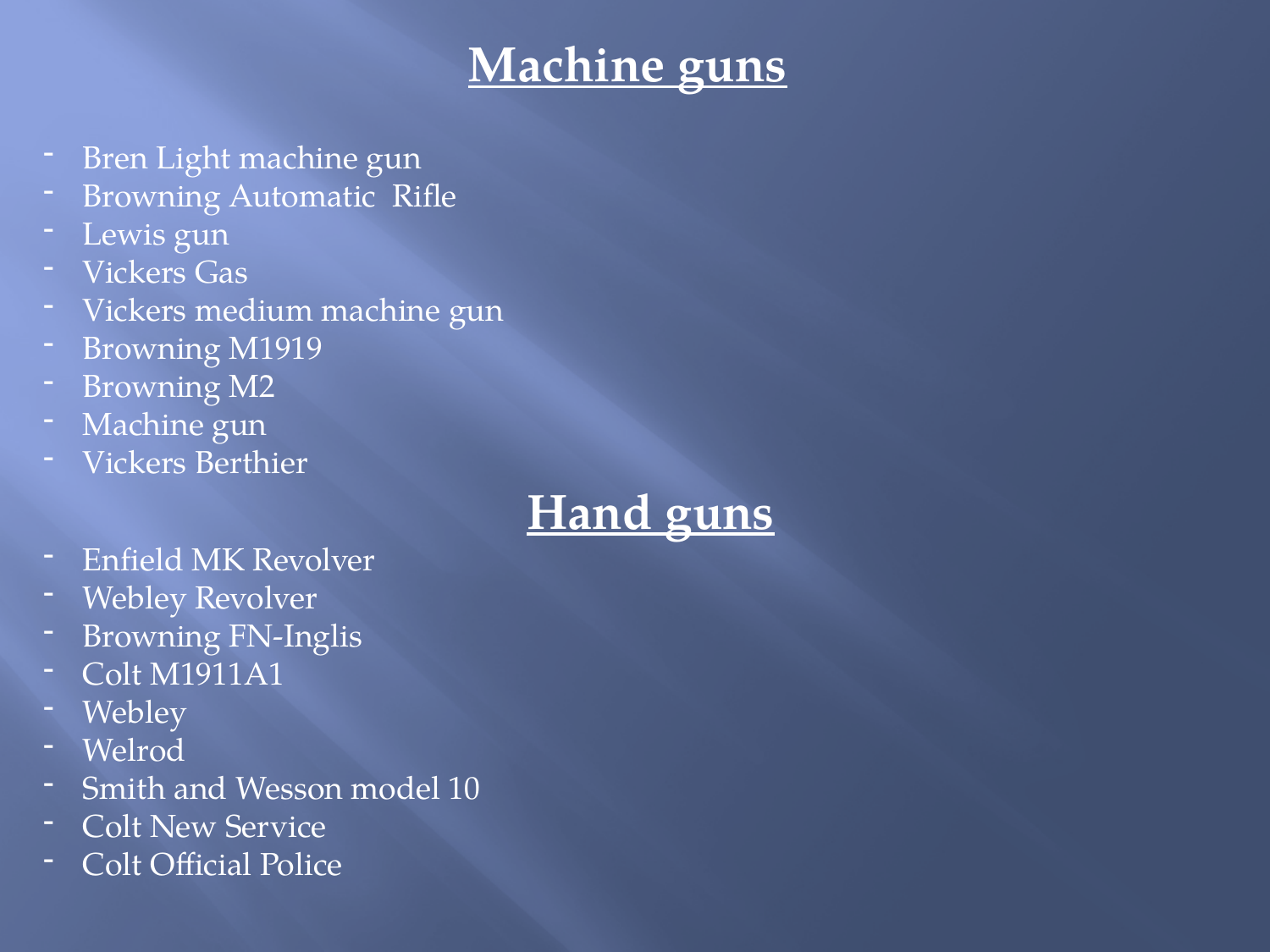

Machine guns
Bren Light machine gun
Browning Automatic  Rifle
Lewis gun
Vickers Gas
Vickers medium machine gun
Browning M1919
Browning M2
Machine gun
Vickers Berthier
Hand guns
Enfield MK Revolver
Webley Revolver
Browning FN-Inglis
Colt M1911A1
Webley
Welrod
Smith and Wesson model 10
Colt New Service
Colt Official Police